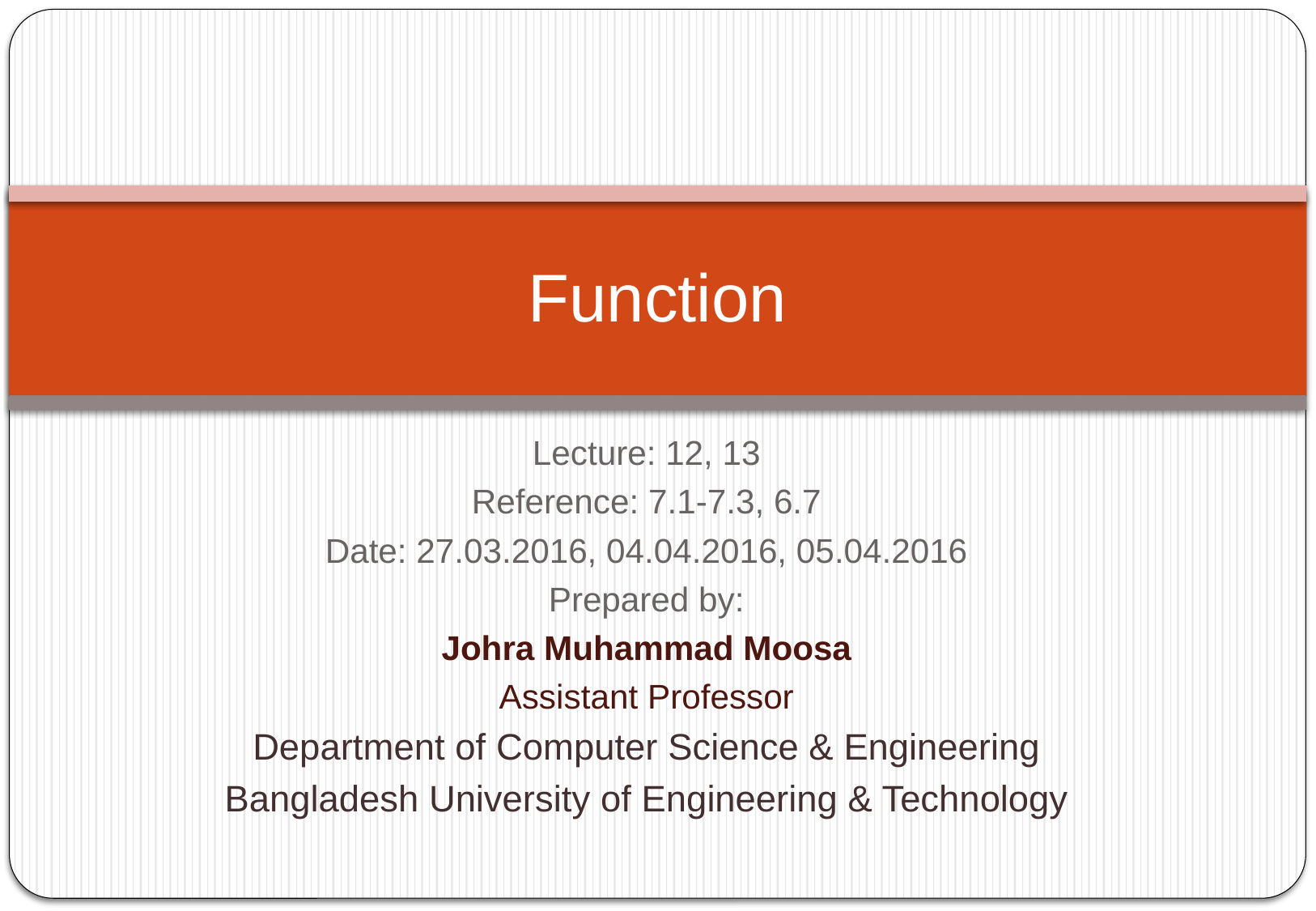

# Function
Lecture: 12, 13
Reference: 7.1-7.3, 6.7
Date: 27.03.2016, 04.04.2016, 05.04.2016
Prepared by:
Johra Muhammad Moosa
Assistant Professor
Department of Computer Science & Engineering
Bangladesh University of Engineering & Technology